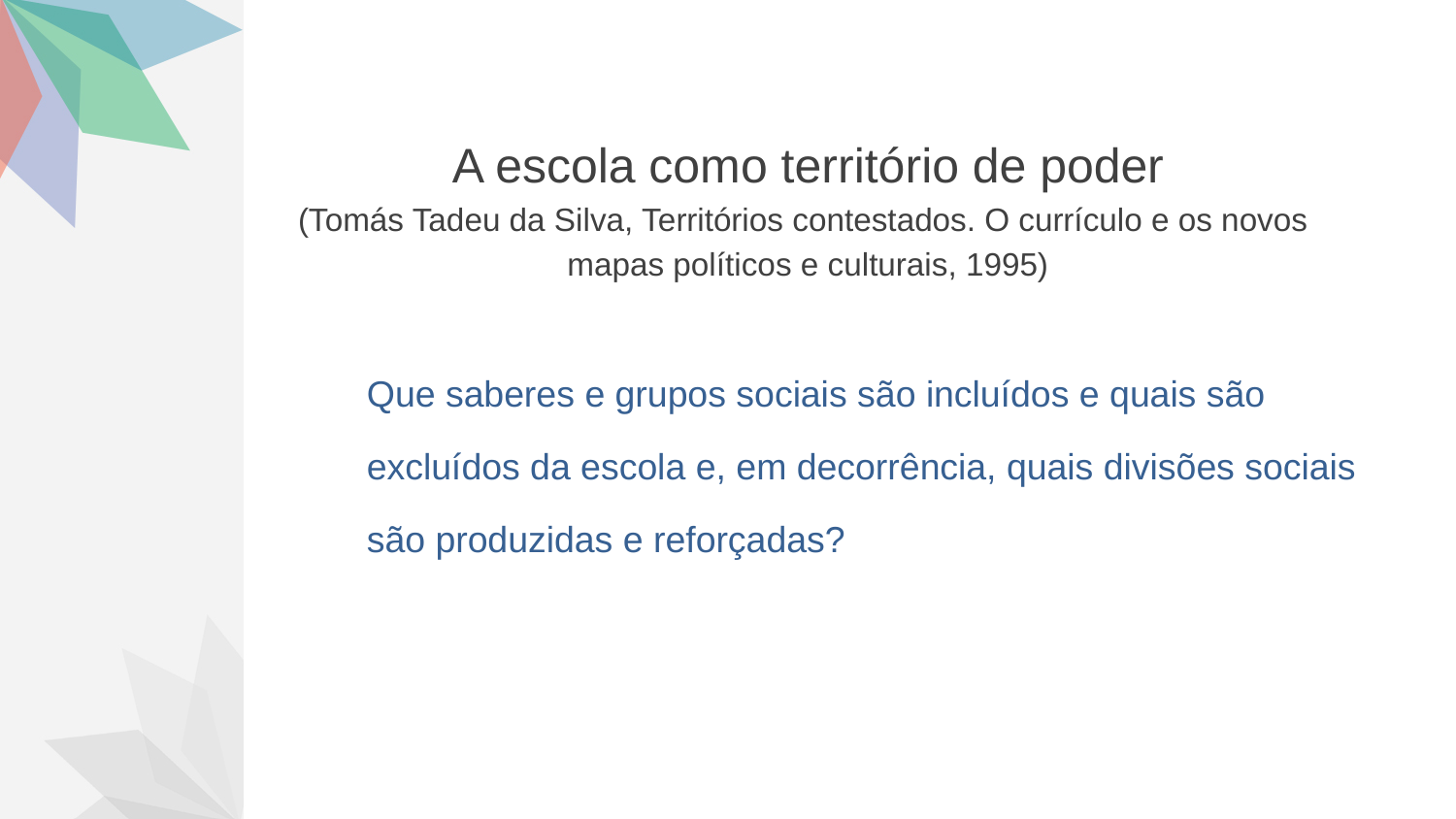

A escola como território de poder
(Tomás Tadeu da Silva, Territórios contestados. O currículo e os novos
mapas políticos e culturais, 1995)
Que saberes e grupos sociais são incluídos e quais são
excluídos da escola e, em decorrência, quais divisões sociais
são produzidas e reforçadas?